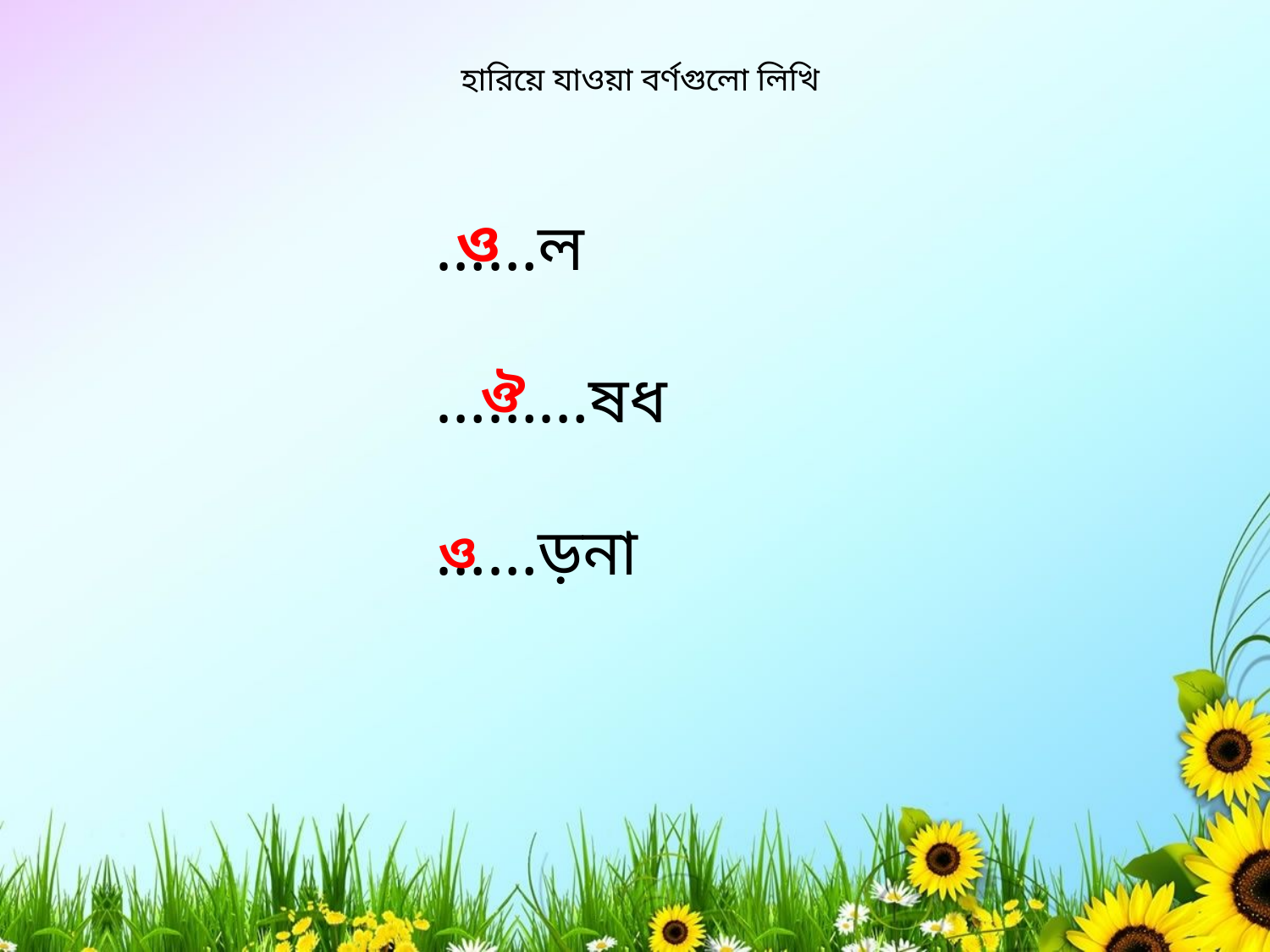

হারিয়ে যাওয়া বর্ণগুলো লিখি
……ল

………ষধ

……ড়না

ও
ঔ
ও